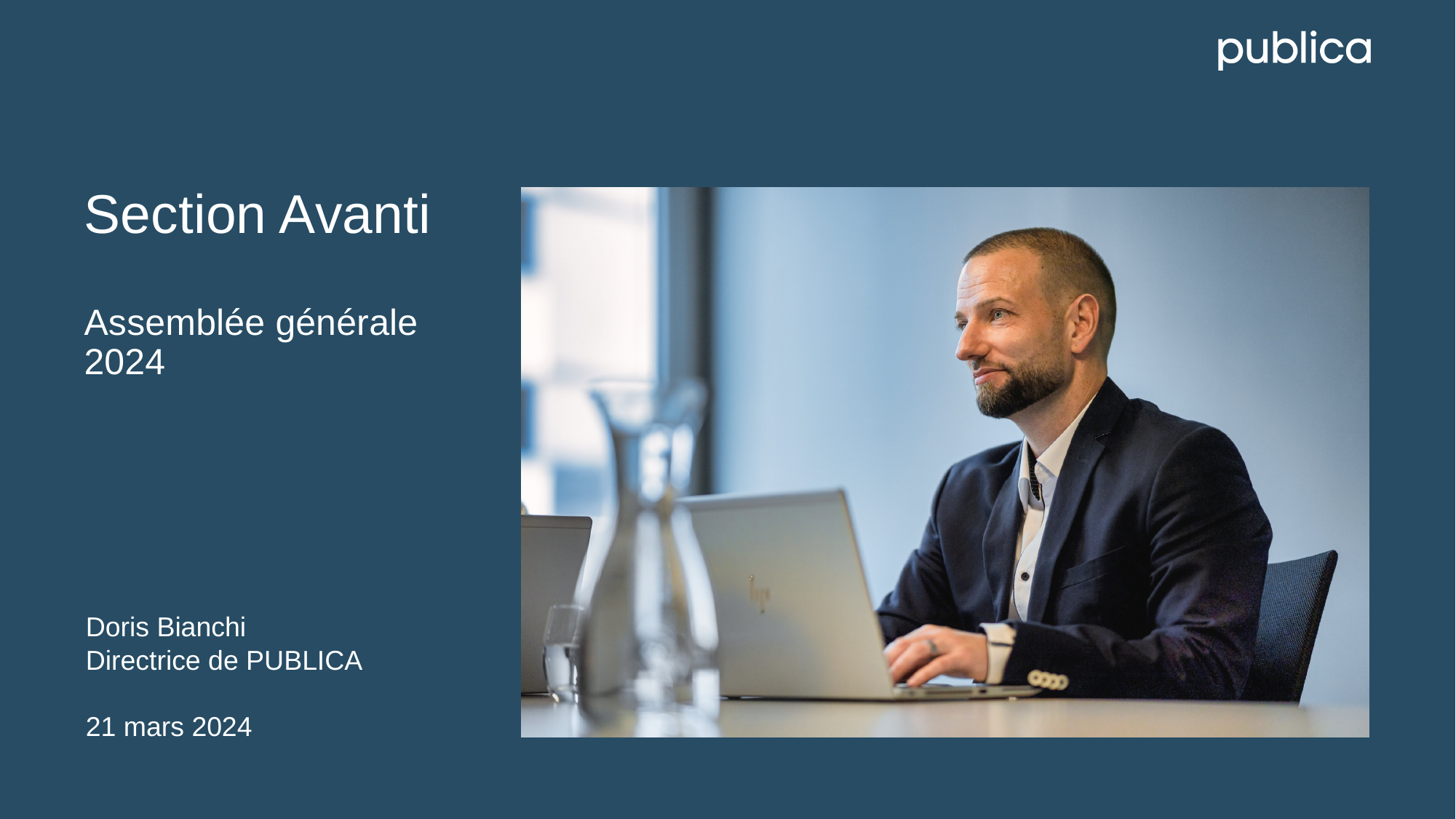

# Section Avanti Assemblée générale 2024
Doris Bianchi
Directrice de PUBLICA

21 mars 2024